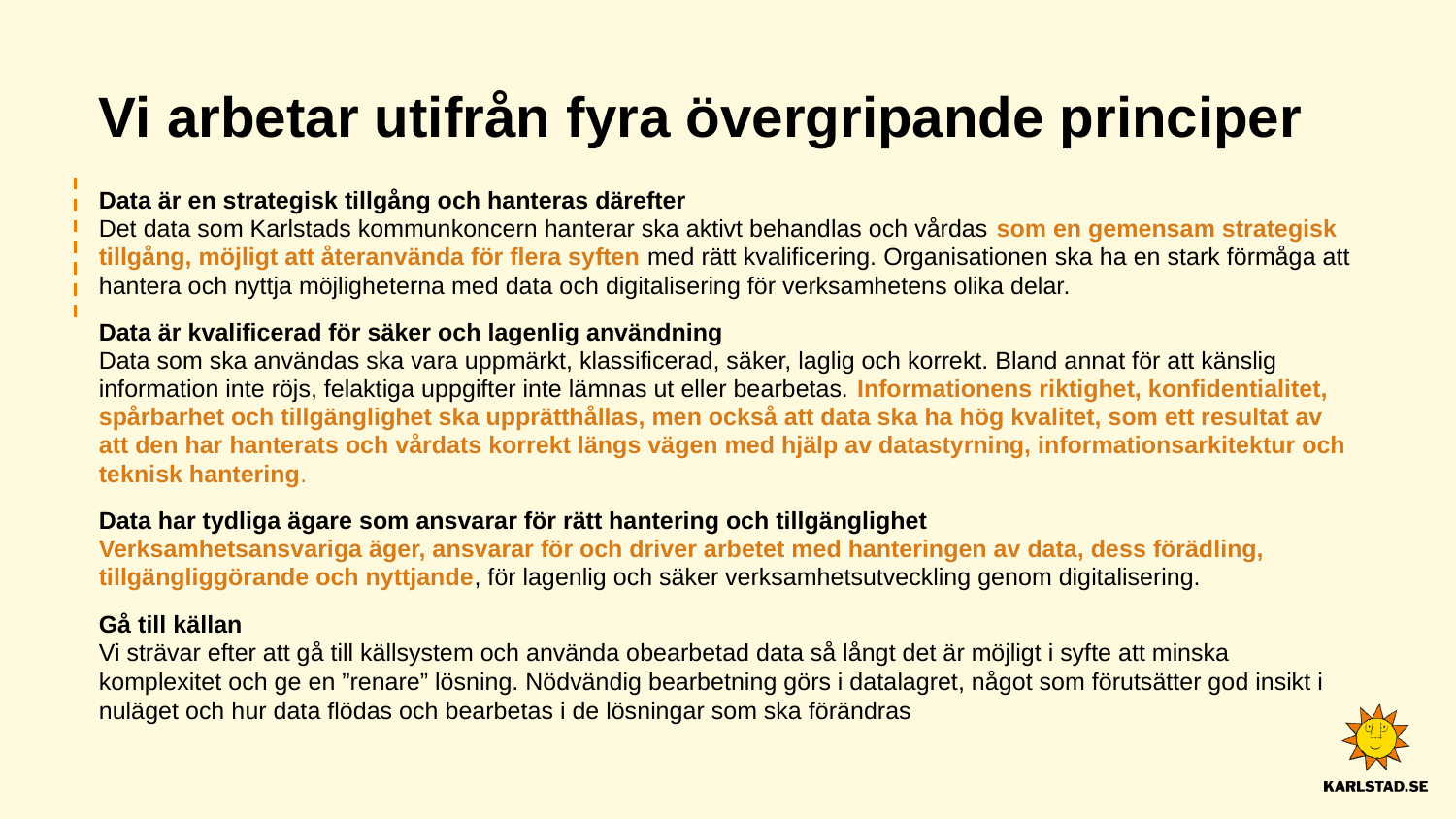

# Vi arbetar utifrån fyra övergripande principer
Data är en strategisk tillgång och hanteras därefter
Det data som Karlstads kommunkoncern hanterar ska aktivt behandlas och vårdas som en gemensam strategisk tillgång, möjligt att återanvända för flera syften med rätt kvalificering. Organisationen ska ha en stark förmåga att hantera och nyttja möjligheterna med data och digitalisering för verksamhetens olika delar.
Data är kvalificerad för säker och lagenlig användning
Data som ska användas ska vara uppmärkt, klassificerad, säker, laglig och korrekt. Bland annat för att känslig information inte röjs, felaktiga uppgifter inte lämnas ut eller bearbetas. Informationens riktighet, konfidentialitet, spårbarhet och tillgänglighet ska upprätthållas, men också att data ska ha hög kvalitet, som ett resultat av att den har hanterats och vårdats korrekt längs vägen med hjälp av datastyrning, informationsarkitektur och teknisk hantering.
Data har tydliga ägare som ansvarar för rätt hantering och tillgänglighet
Verksamhetsansvariga äger, ansvarar för och driver arbetet med hanteringen av data, dess förädling, tillgängliggörande och nyttjande, för lagenlig och säker verksamhetsutveckling genom digitalisering.
Gå till källan
Vi strävar efter att gå till källsystem och använda obearbetad data så långt det är möjligt i syfte att minska komplexitet och ge en ”renare” lösning. Nödvändig bearbetning görs i datalagret, något som förutsätter god insikt i nuläget och hur data flödas och bearbetas i de lösningar som ska förändras